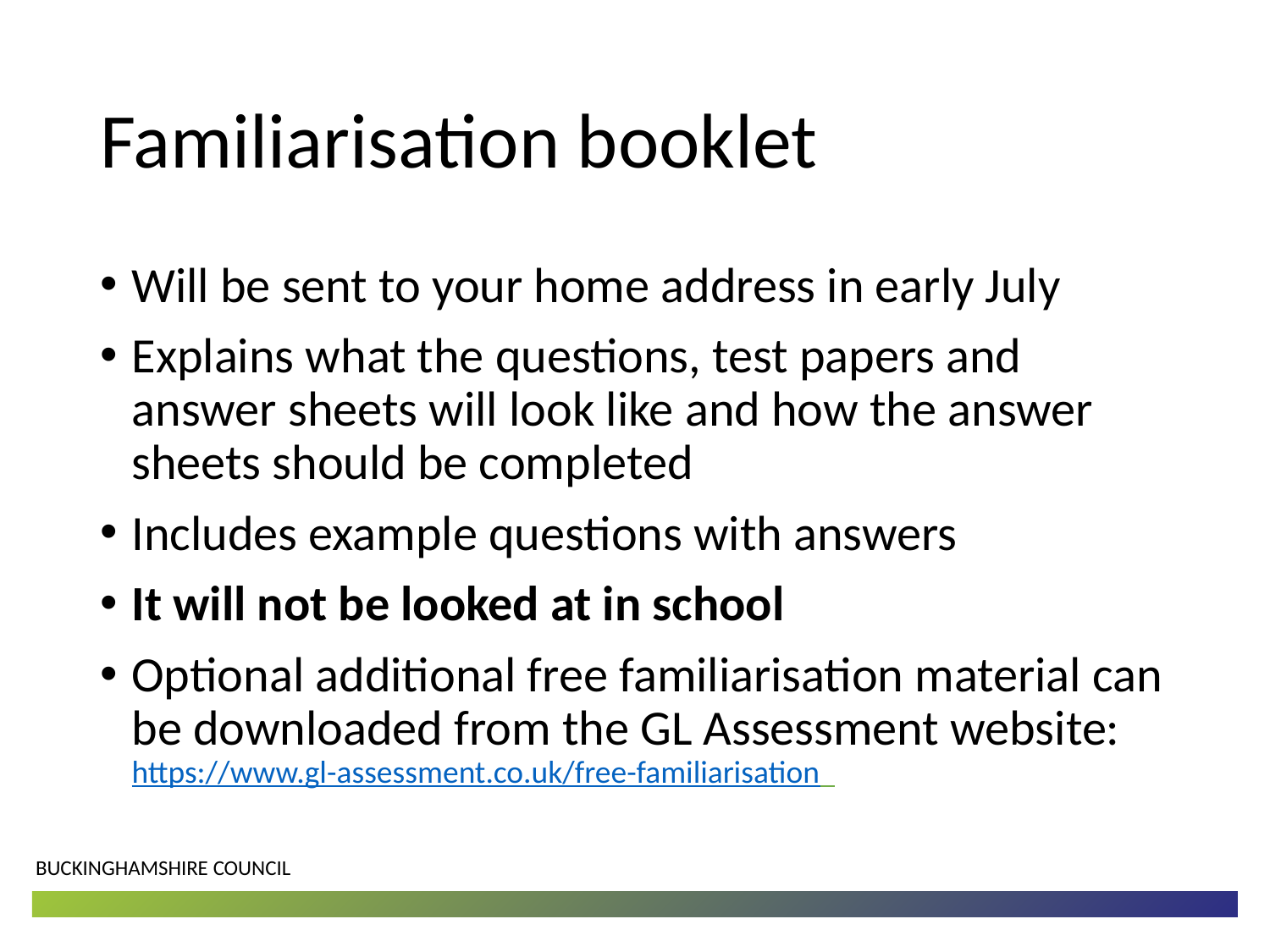

# Familiarisation booklet
Will be sent to your home address in early July
Explains what the questions, test papers and answer sheets will look like and how the answer sheets should be completed
Includes example questions with answers
It will not be looked at in school
Optional additional free familiarisation material can be downloaded from the GL Assessment website: https://www.gl-assessment.co.uk/free-familiarisation